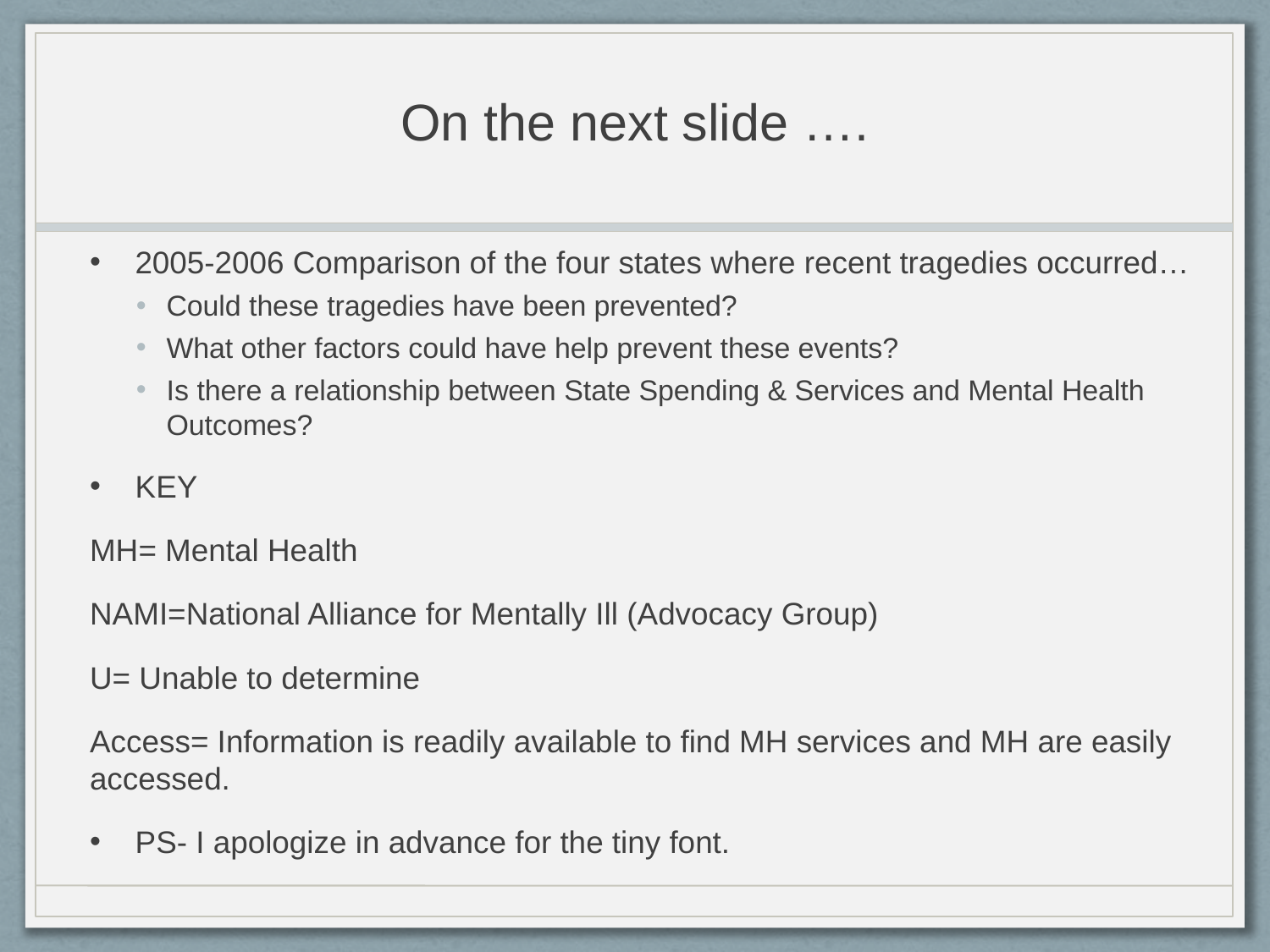

# On the next slide ….
2005-2006 Comparison of the four states where recent tragedies occurred…
Could these tragedies have been prevented?
What other factors could have help prevent these events?
Is there a relationship between State Spending & Services and Mental Health Outcomes?
KEY
MH= Mental Health
NAMI=National Alliance for Mentally Ill (Advocacy Group)
U= Unable to determine
Access= Information is readily available to find MH services and MH are easily accessed.
PS- I apologize in advance for the tiny font.